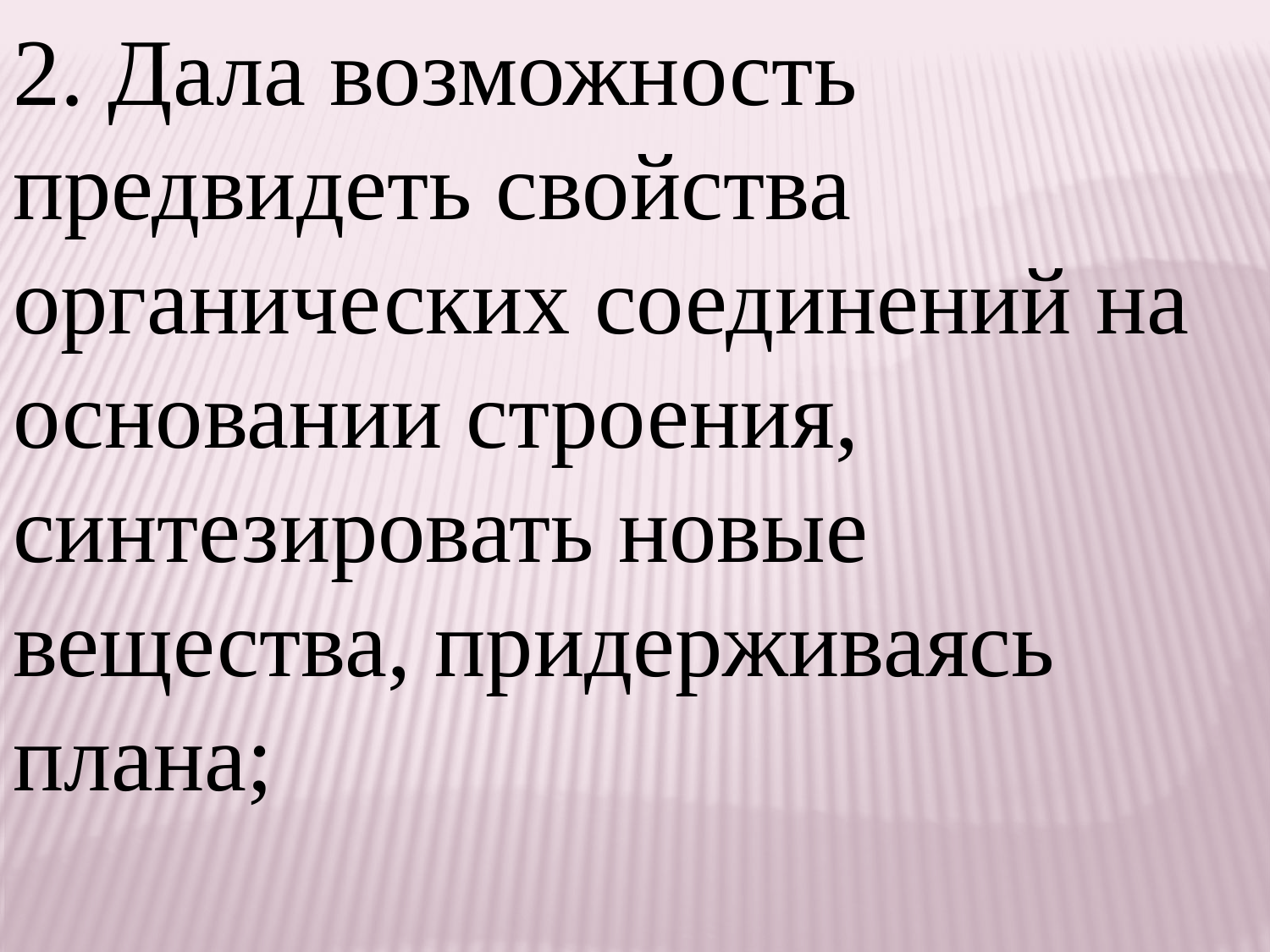

2. Дала возможность предвидеть свойства органических соединений на основании строения, синтезировать новые вещества, придерживаясь плана;